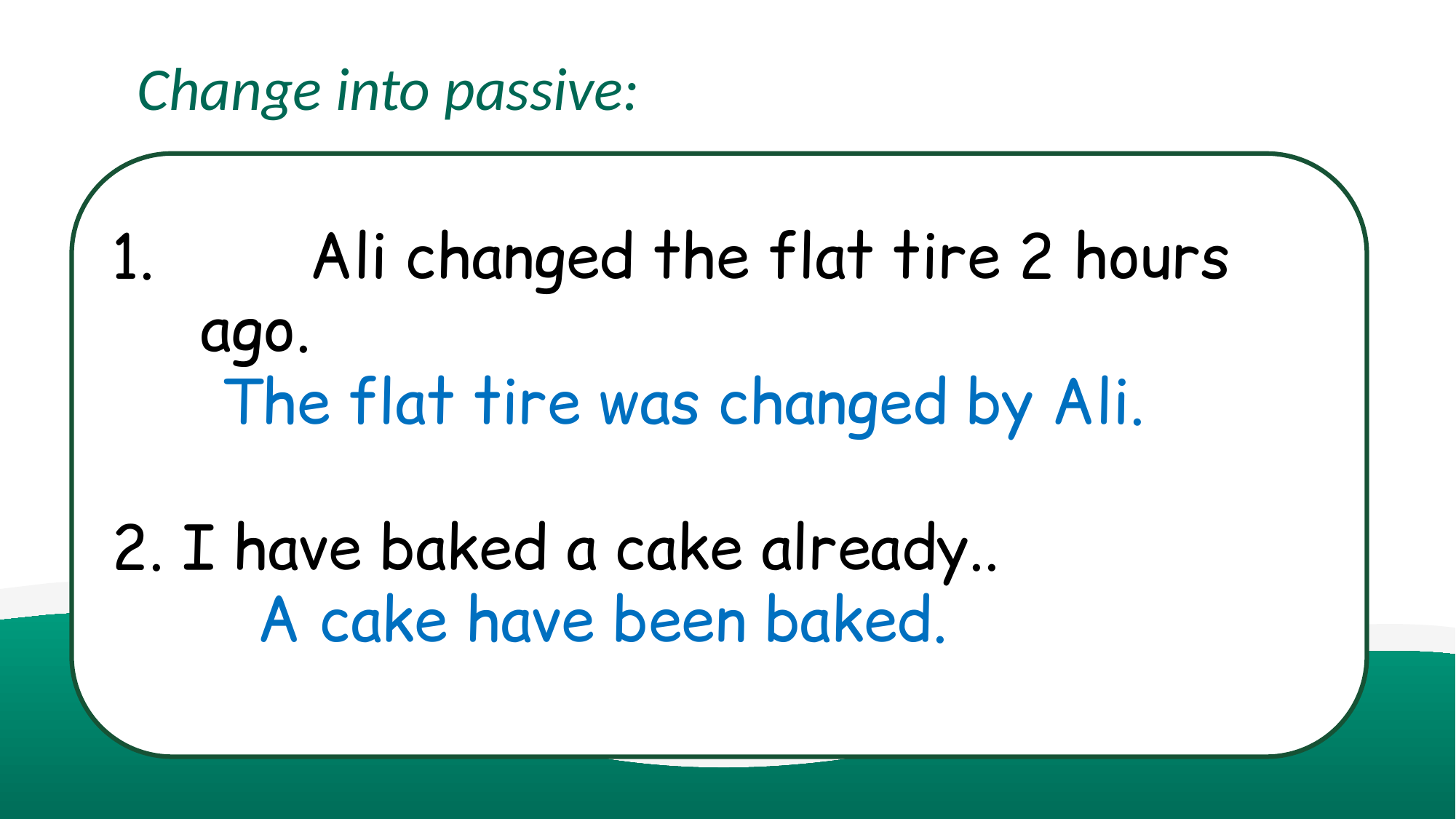

Change into passive:

	Ali changed the flat tire 2 hours ago.
      The flat tire was changed by Ali.

2. I have baked a cake already..
        A cake have been baked.